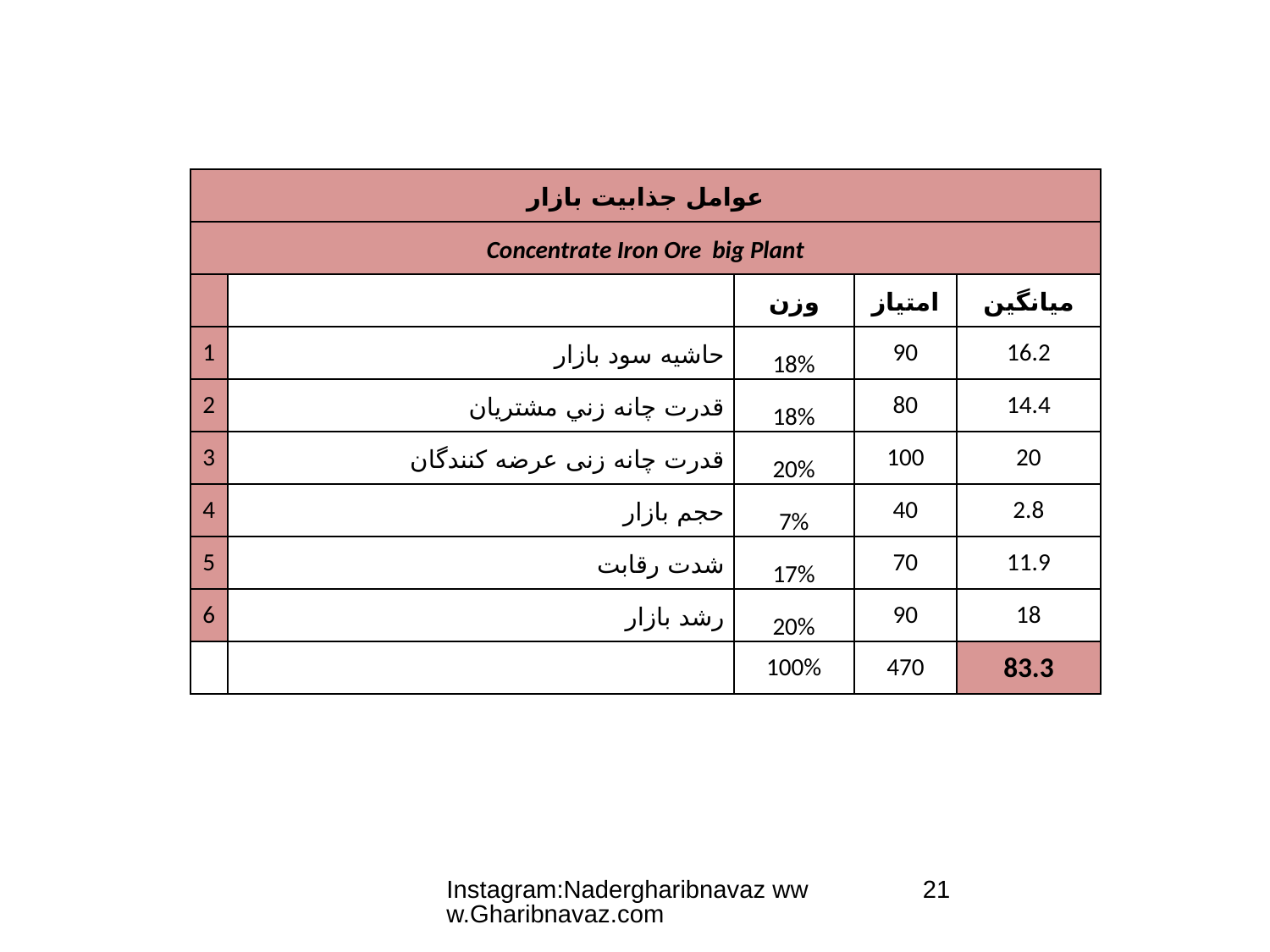

| عوامل جذابيت بازار |  |  |  |  |
| --- | --- | --- | --- | --- |
| ‍Concentrate Iron Ore big Plant |  |  |  |  |
|  |  | وزن | امتياز | ميانگين |
| 1 | حاشيه سود بازار | 18% | 90 | 16.2 |
| 2 | قدرت چانه زني مشتريان | 18% | 80 | 14.4 |
| 3 | قدرت چانه زنی عرضه کنندگان | 20% | 100 | 20 |
| 4 | حجم بازار | 7% | 40 | 2.8 |
| 5 | شدت رقابت | 17% | 70 | 11.9 |
| 6 | رشد بازار | 20% | 90 | 18 |
|  |  | 100% | 470 | 83.3 |
Instagram:Nadergharibnavaz www.Gharibnavaz.com
21